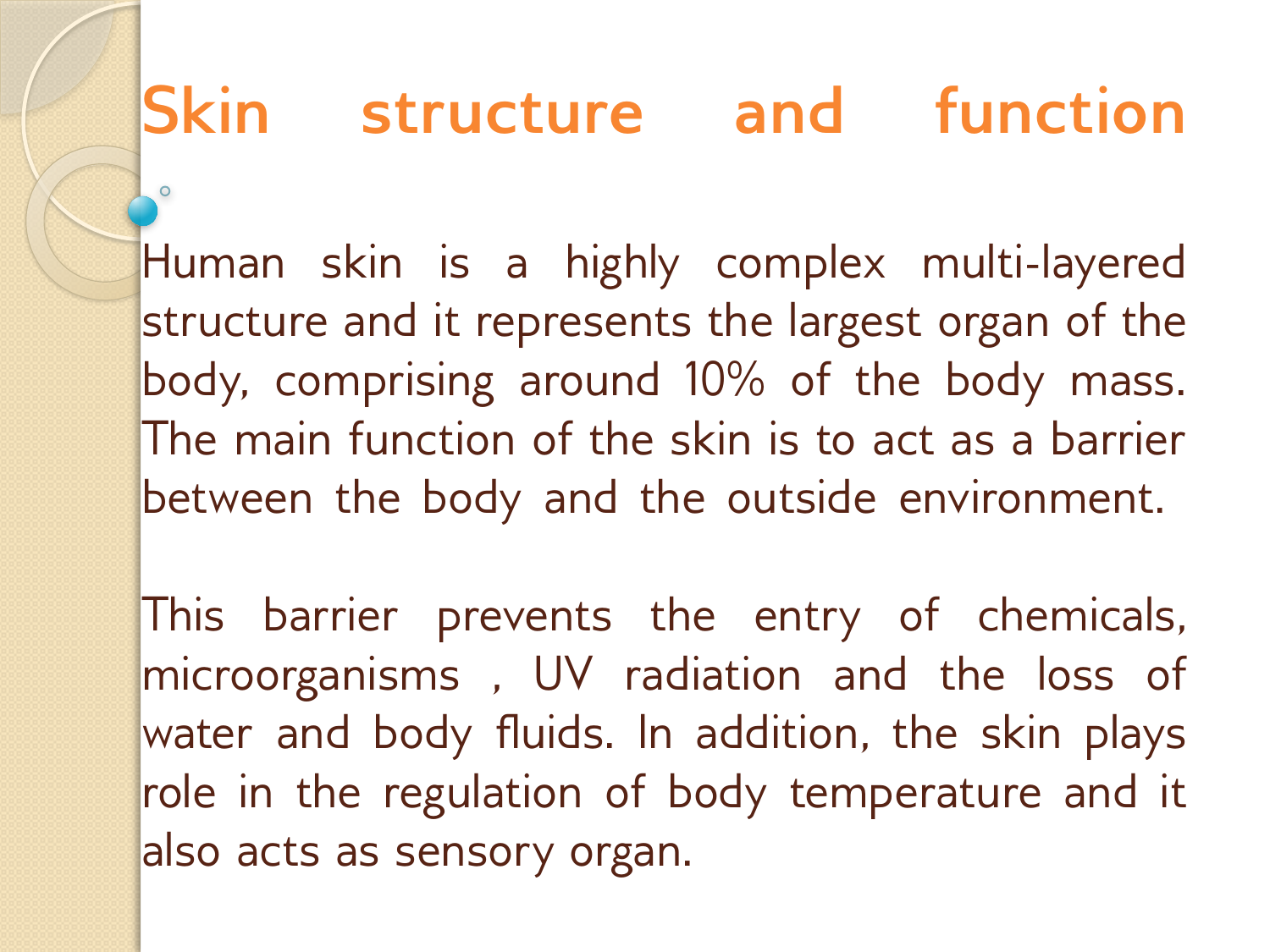

# Skin structure and function Human skin is a highly complex multi-layered structure and it represents the largest organ of the body, comprising around 10% of the body mass. The main function of the skin is to act as a barrier between the body and the outside environment. This barrier prevents the entry of chemicals, microorganisms , UV radiation and the loss of water and body fluids. In addition, the skin plays role in the regulation of body temperature and it also acts as sensory organ.